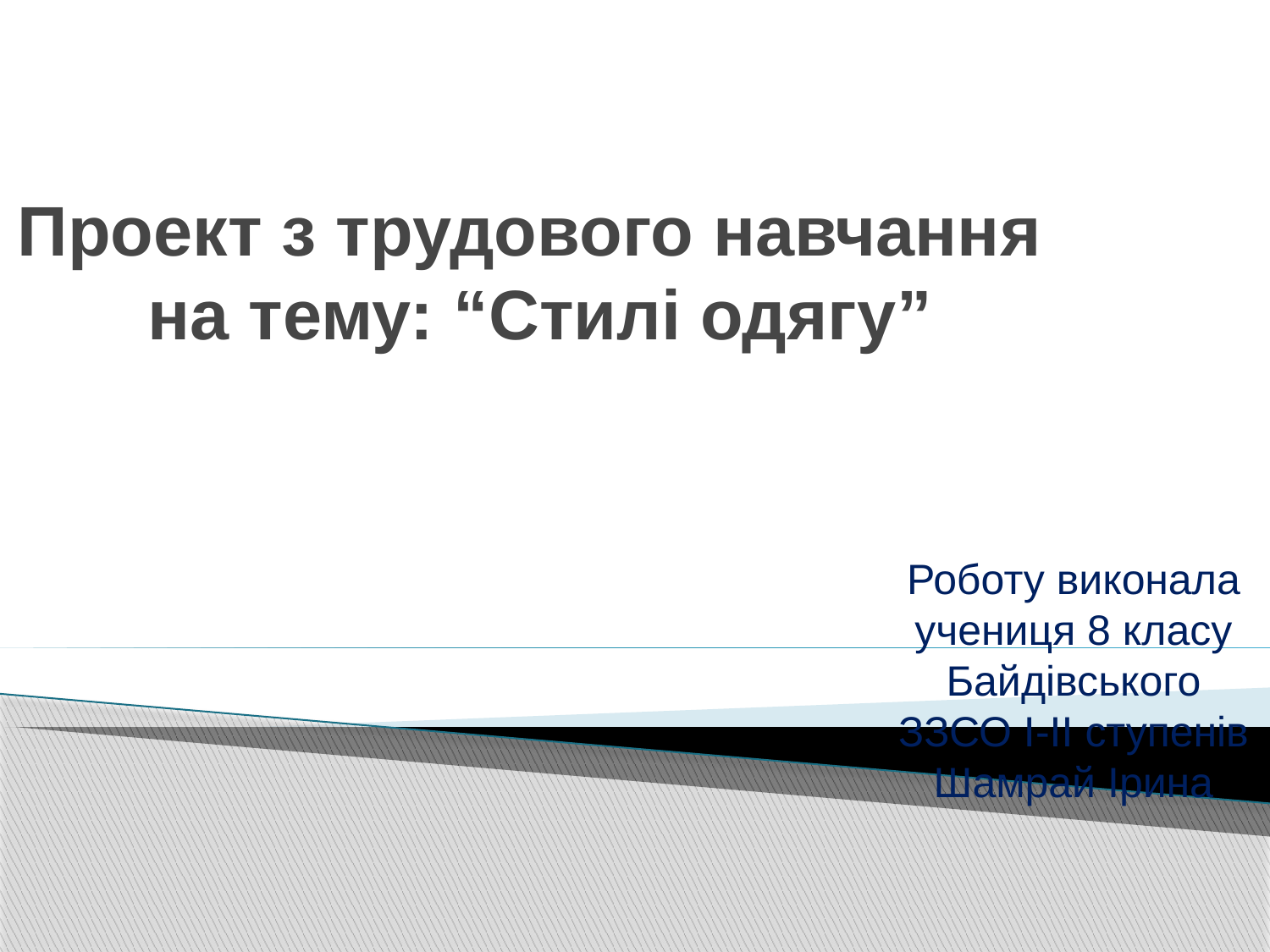

# Проект з трудового навчання на тему: “Стилі одягу”
Роботу виконала учениця 8 класу Байдівського ЗЗСО І-ІІ ступенів Шамрай Ірина